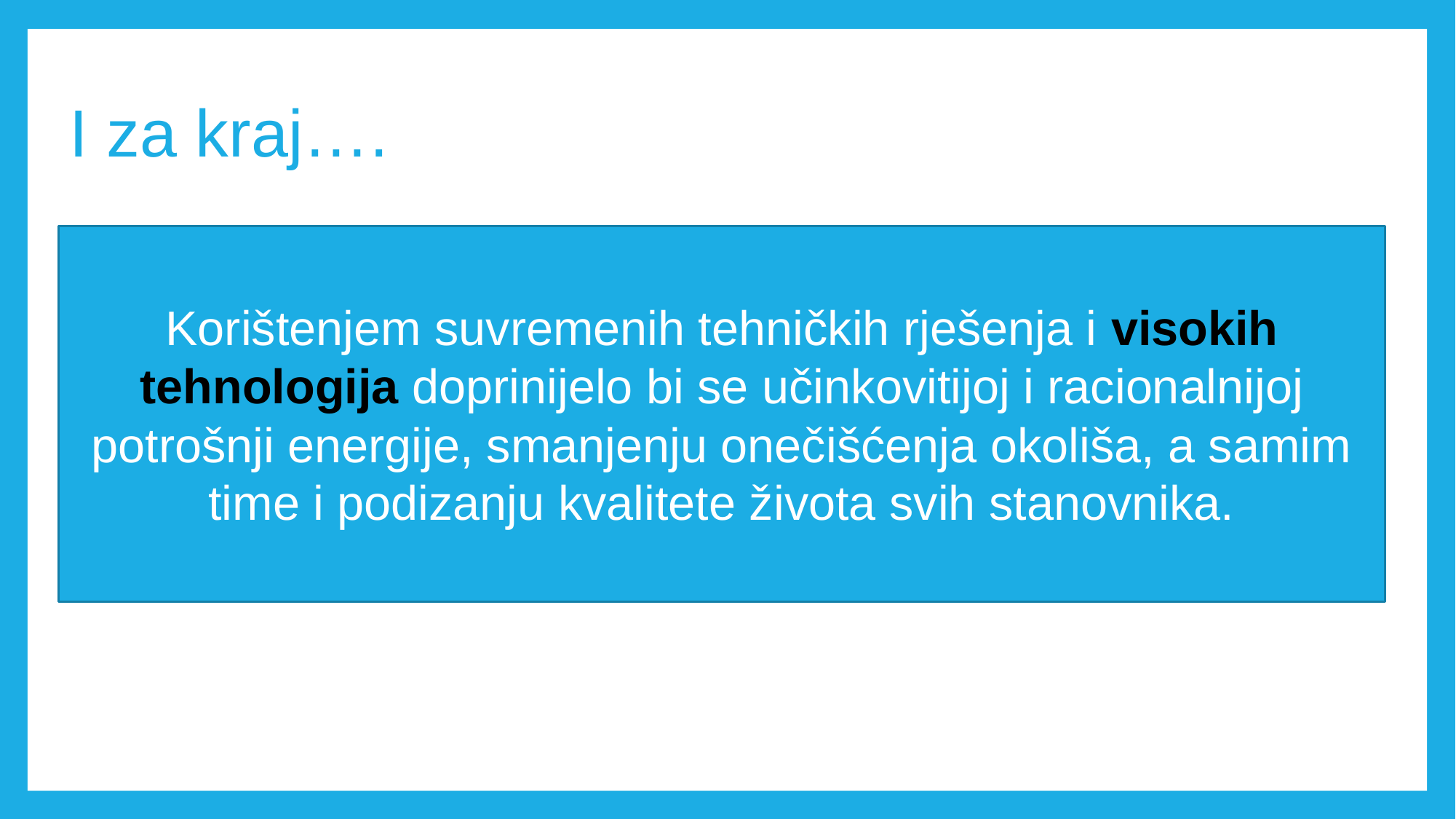

I za kraj….
Korištenjem suvremenih tehničkih rješenja i visokih tehnologija doprinijelo bi se učinkovitijoj i racionalnijoj potrošnji energije, smanjenju onečišćenja okoliša, a samim time i podizanju kvalitete života svih stanovnika.